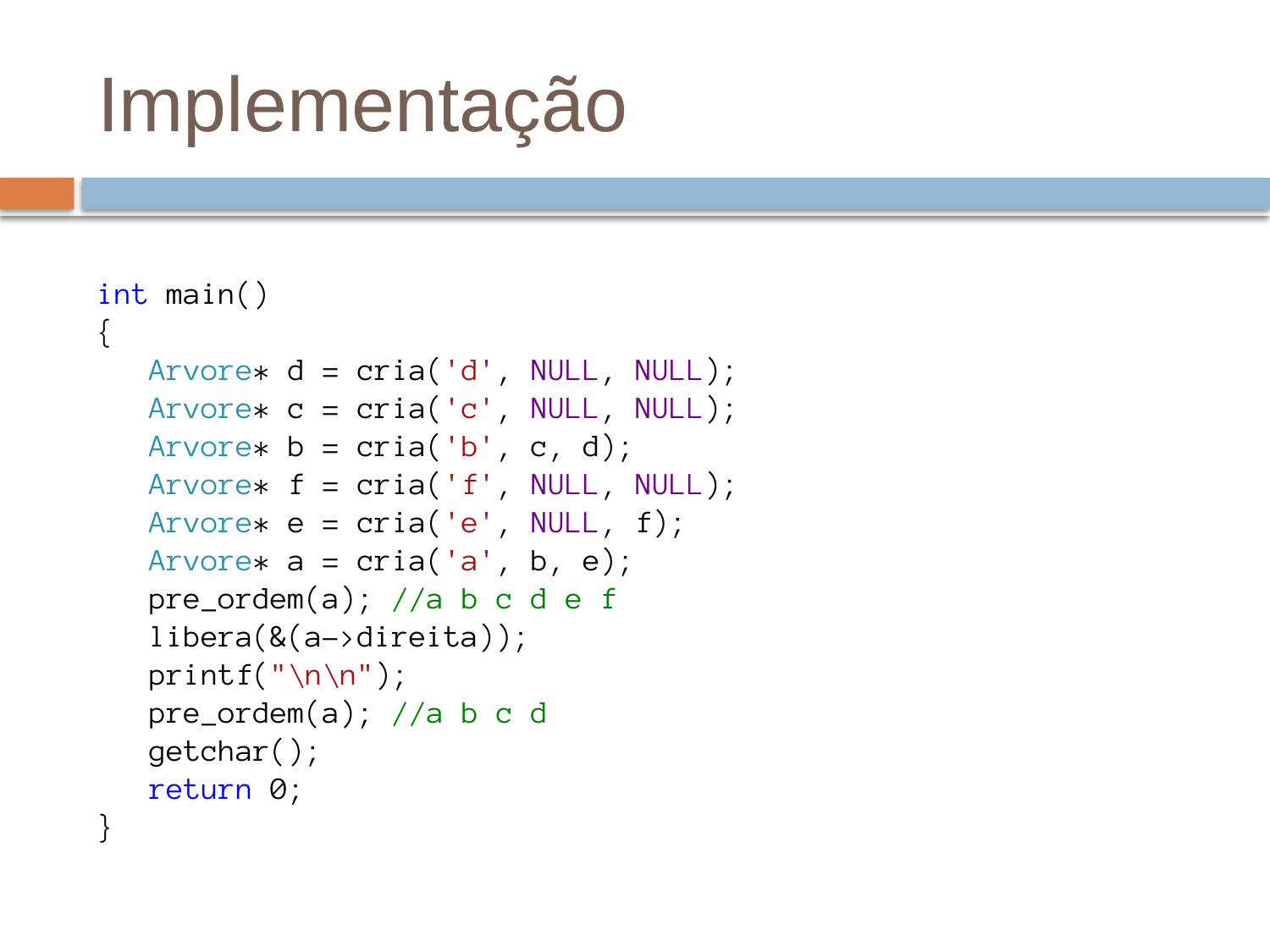

# Implementação
int main()
{
   Arvore* d = cria('d', NULL, NULL);
   Arvore* c = cria('c', NULL, NULL);
   Arvore* b = cria('b', c, d);
   Arvore* f = cria('f', NULL, NULL);
   Arvore* e = cria('e', NULL, f);
   Arvore* a = cria('a', b, e);
   pre_ordem(a); //a b c d e f
   libera(&(a->direita));
   printf("\n\n");
   pre_ordem(a); //a b c d
   getchar();
   return 0;
}